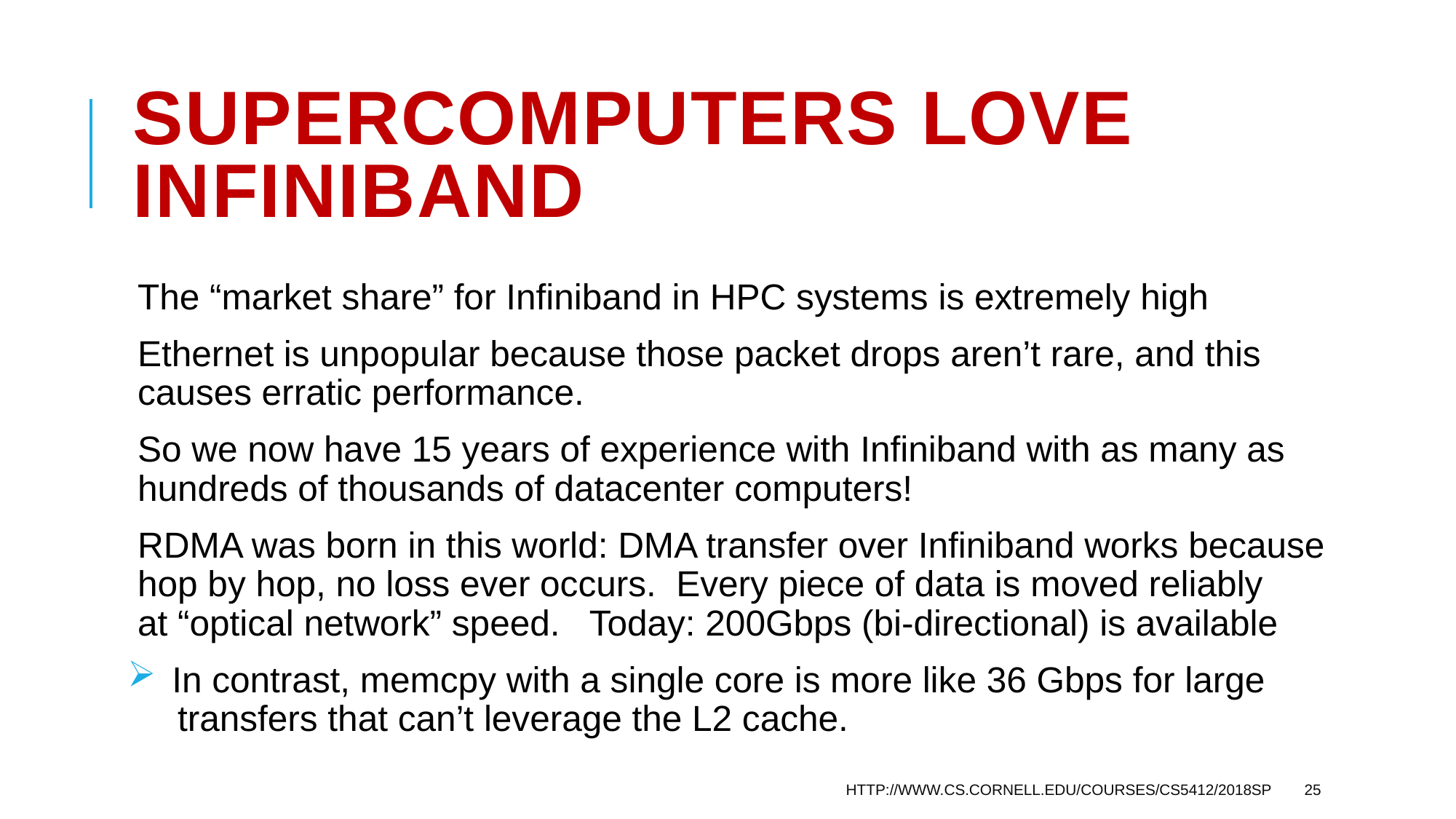

# Supercomputers love Infiniband
The “market share” for Infiniband in HPC systems is extremely high
Ethernet is unpopular because those packet drops aren’t rare, and this
causes erratic performance.
So we now have 15 years of experience with Infiniband with as many as
hundreds of thousands of datacenter computers!
RDMA was born in this world: DMA transfer over Infiniband works because
hop by hop, no loss ever occurs.  Every piece of data is moved reliably
at “optical network” speed.   Today: 200Gbps (bi-directional) is available
  In contrast, memcpy with a single core is more like 36 Gbps for large
    transfers that can’t leverage the L2 cache.
http://www.cs.cornell.edu/courses/cs5412/2018sp
25